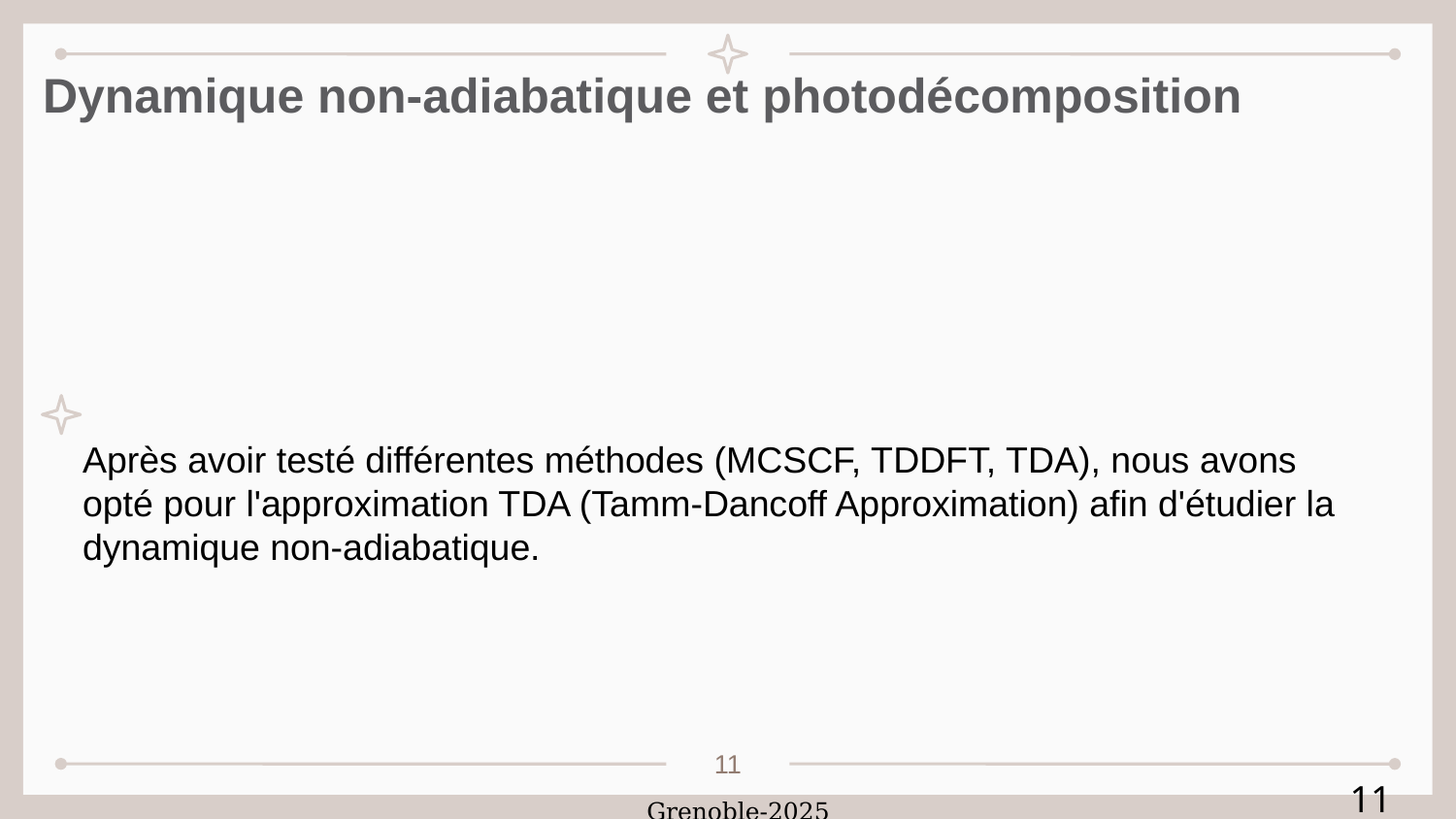

Dynamique non-adiabatique et photodécomposition

Après avoir testé différentes méthodes (MCSCF, TDDFT, TDA), nous avons opté pour l'approximation TDA (Tamm-Dancoff Approximation) afin d'étudier la dynamique non-adiabatique.

11
11
Grenoble-2025